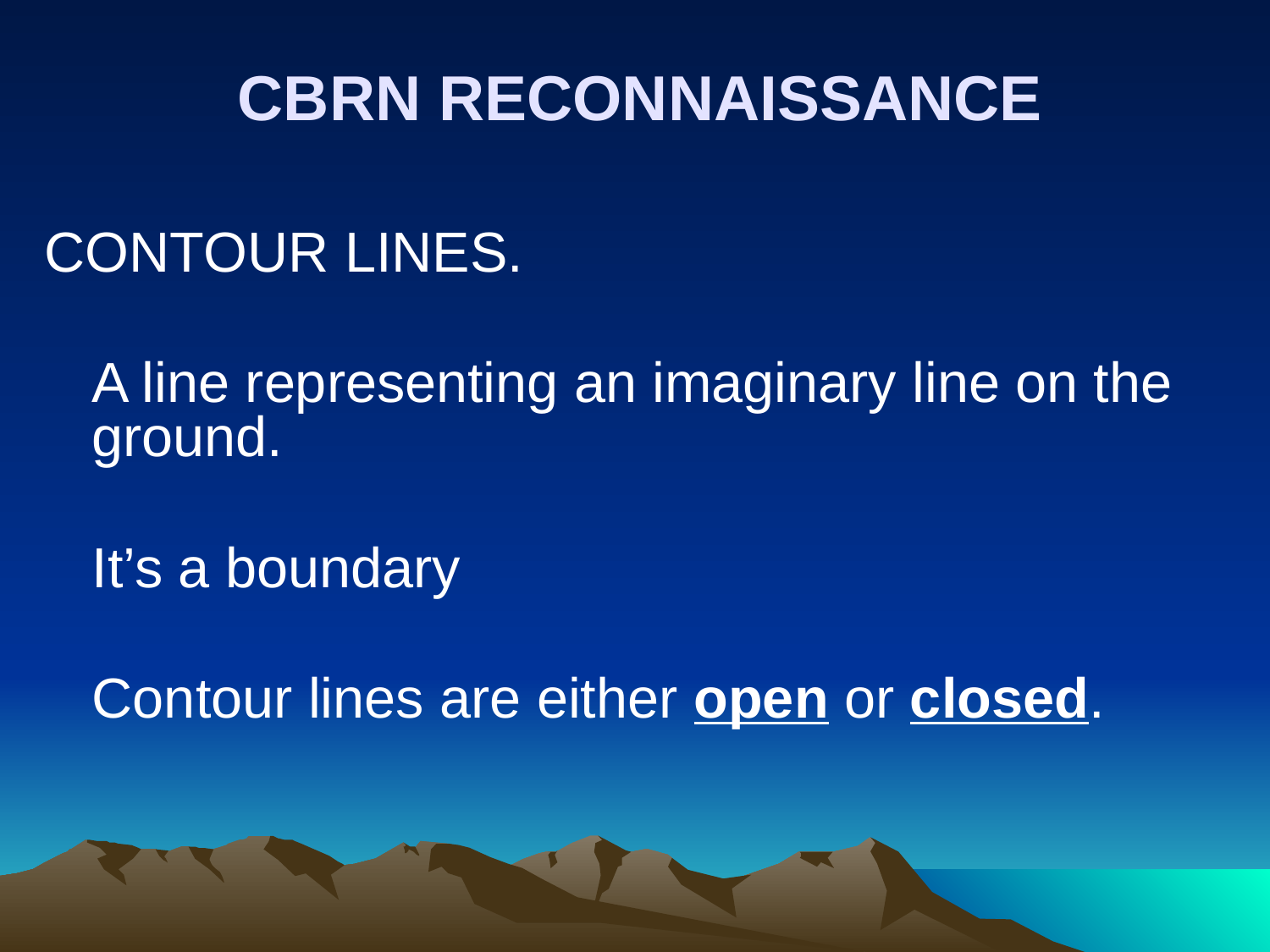

# CBRN RECONNAISSANCE
CONTOUR LINES.

	A line representing an imaginary line on the ground.

	It’s a boundary

	Contour lines are either open or closed.